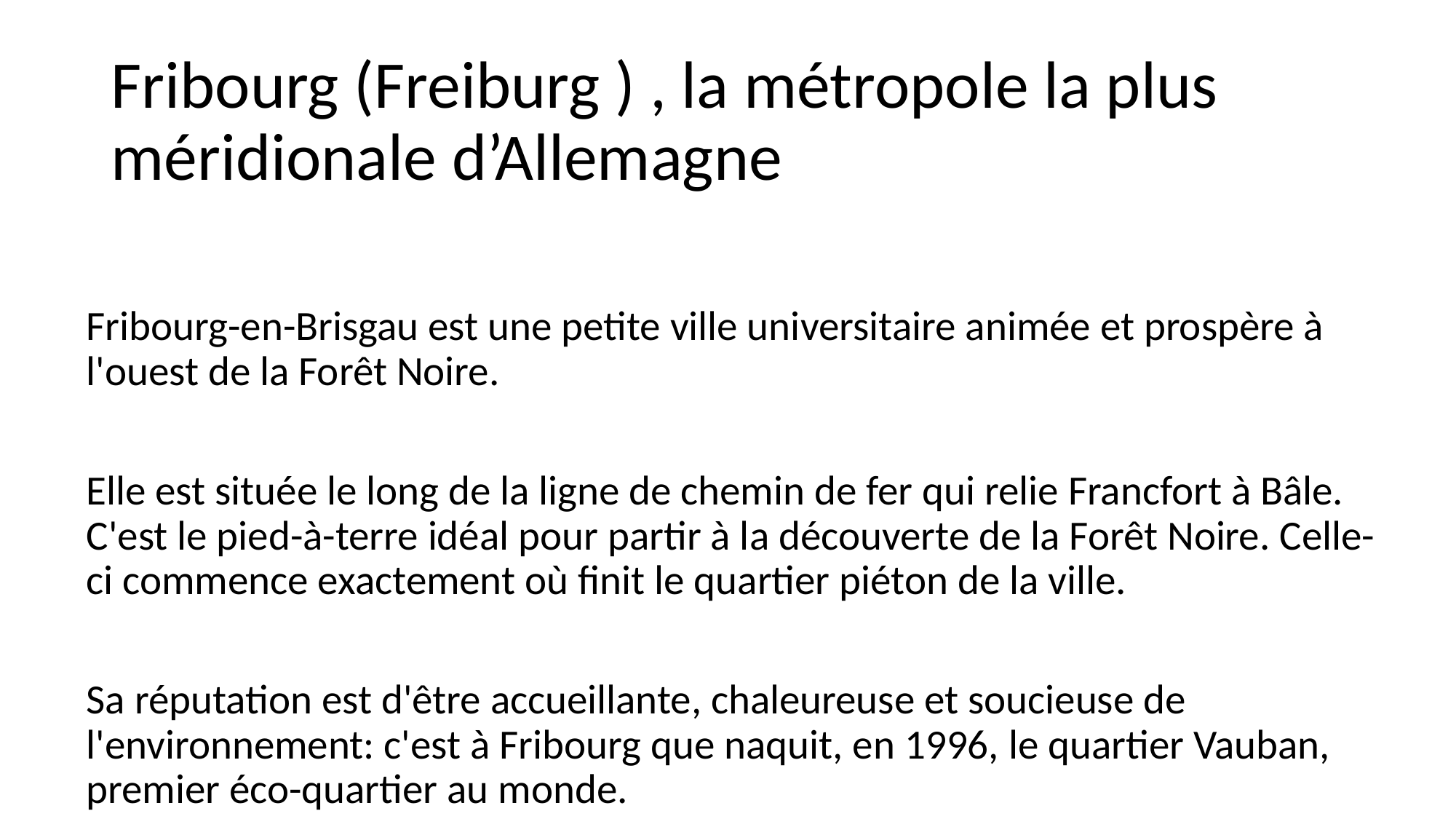

# Fribourg (Freiburg ) , la métropole la plus méridionale d’Allemagne
Fribourg-en-Brisgau est une petite ville universitaire animée et prospère à l'ouest de la Forêt Noire.

Elle est située le long de la ligne de chemin de fer qui relie Francfort à Bâle. C'est le pied-à-terre idéal pour partir à la découverte de la Forêt Noire. Celle-ci commence exactement où finit le quartier piéton de la ville.

Sa réputation est d'être accueillante, chaleureuse et soucieuse de l'environnement: c'est à Fribourg que naquit, en 1996, le quartier Vauban, premier éco-quartier au monde.